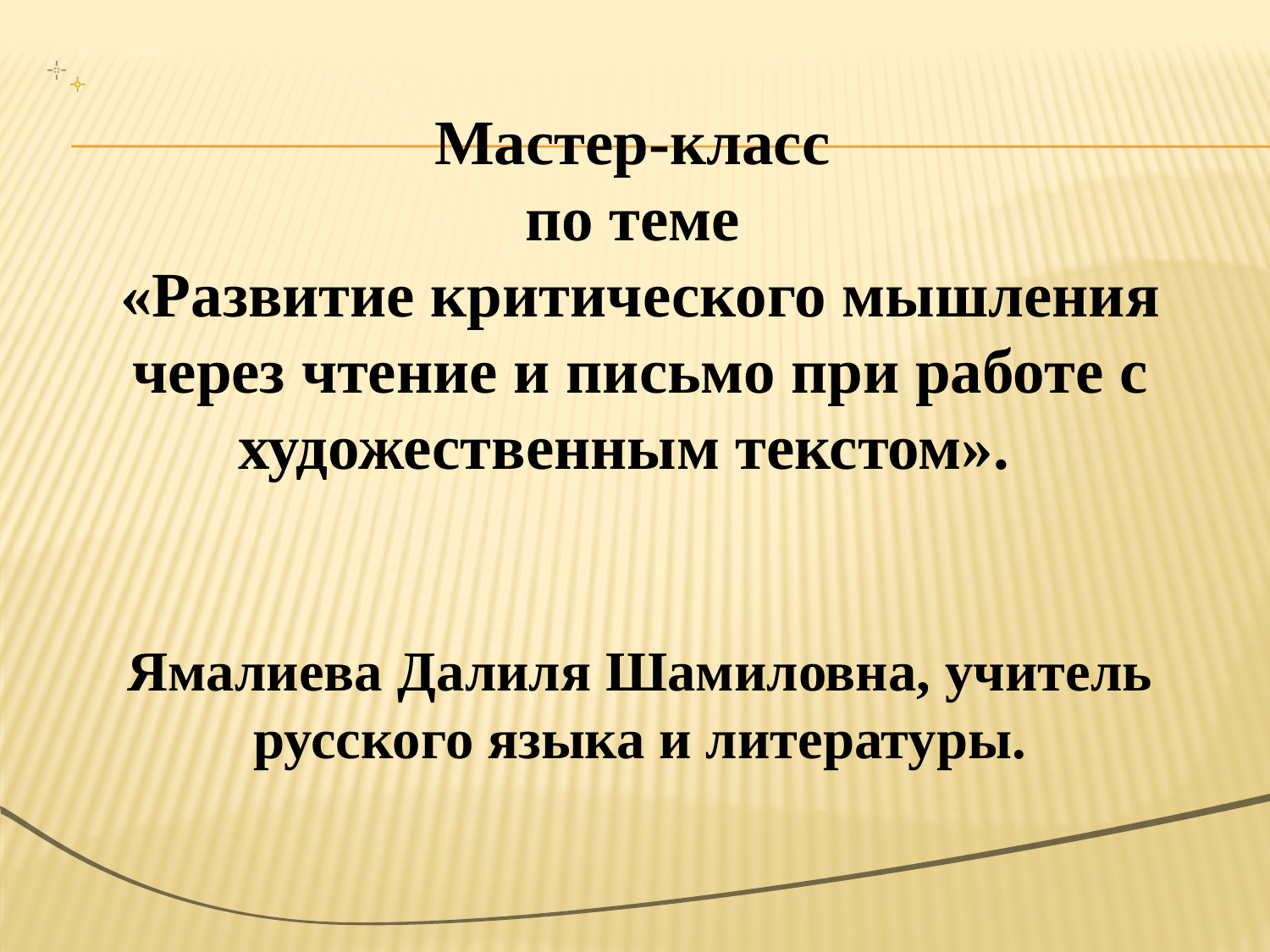

Мастер-класс
по теме
«Развитие критического мышления через чтение и письмо при работе с художественным текстом».

Ямалиева Далиля Шамиловна, учитель русского языка и литературы.